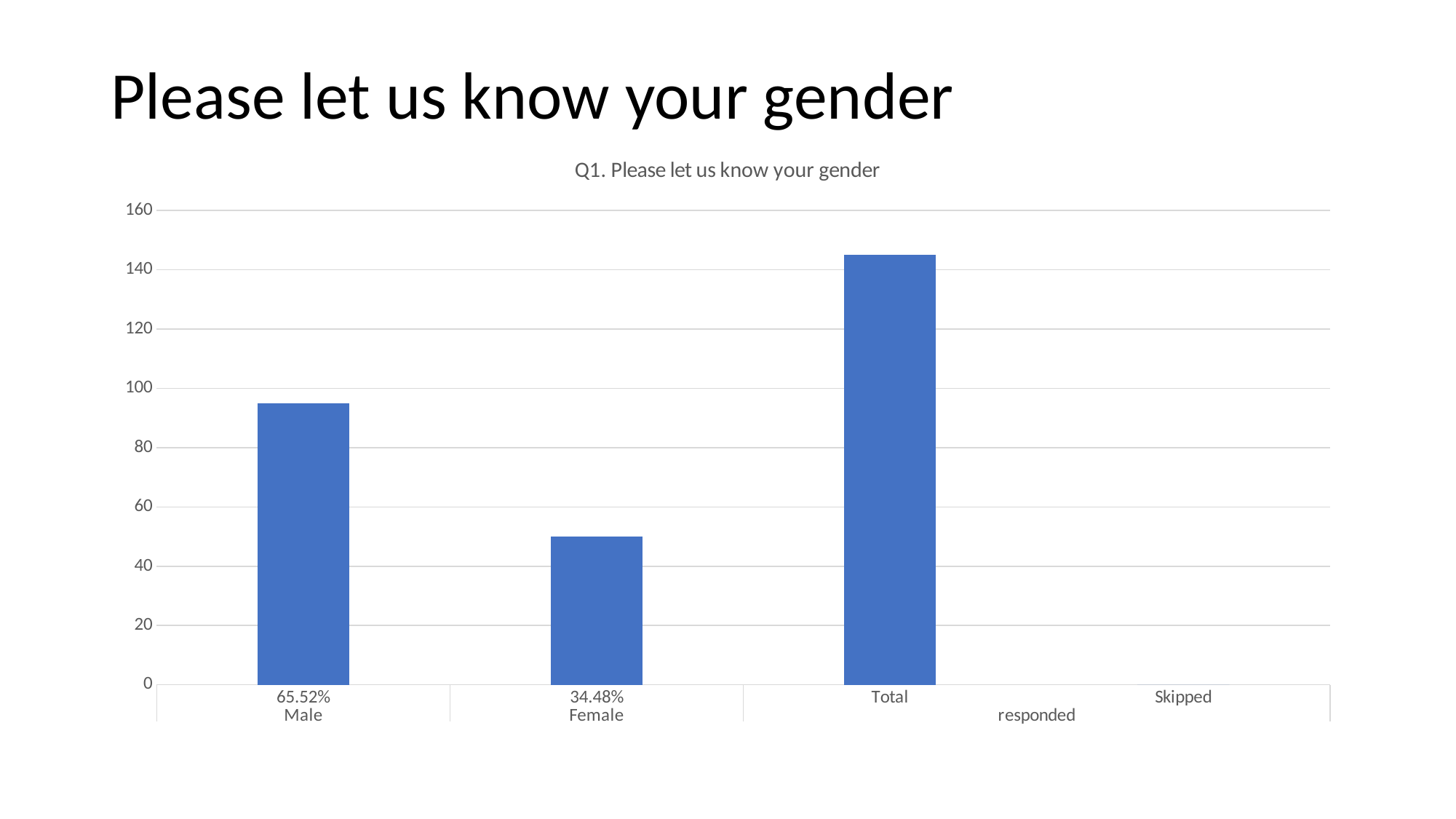

# Please let us know your gender

### Chart:

| Category | Q1. Please let us know your gender |
|---|---|
| 65.52% | 95.0 |
| 34.48% | 50.0 |
| Total | 145.0 |
| Skipped | 0.0 |